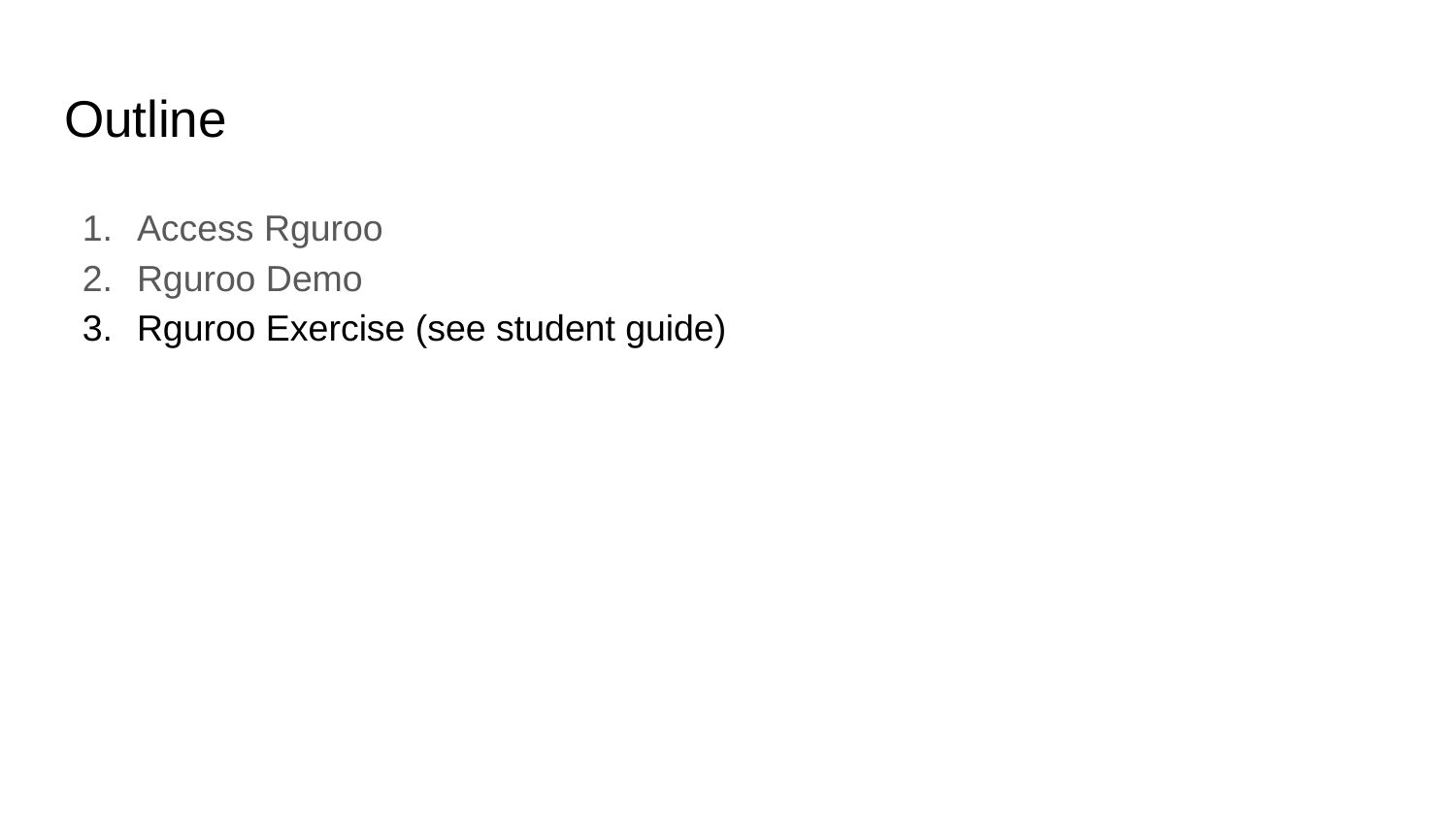

# Outline
Access Rguroo
Rguroo Demo
Rguroo Exercise (see student guide)